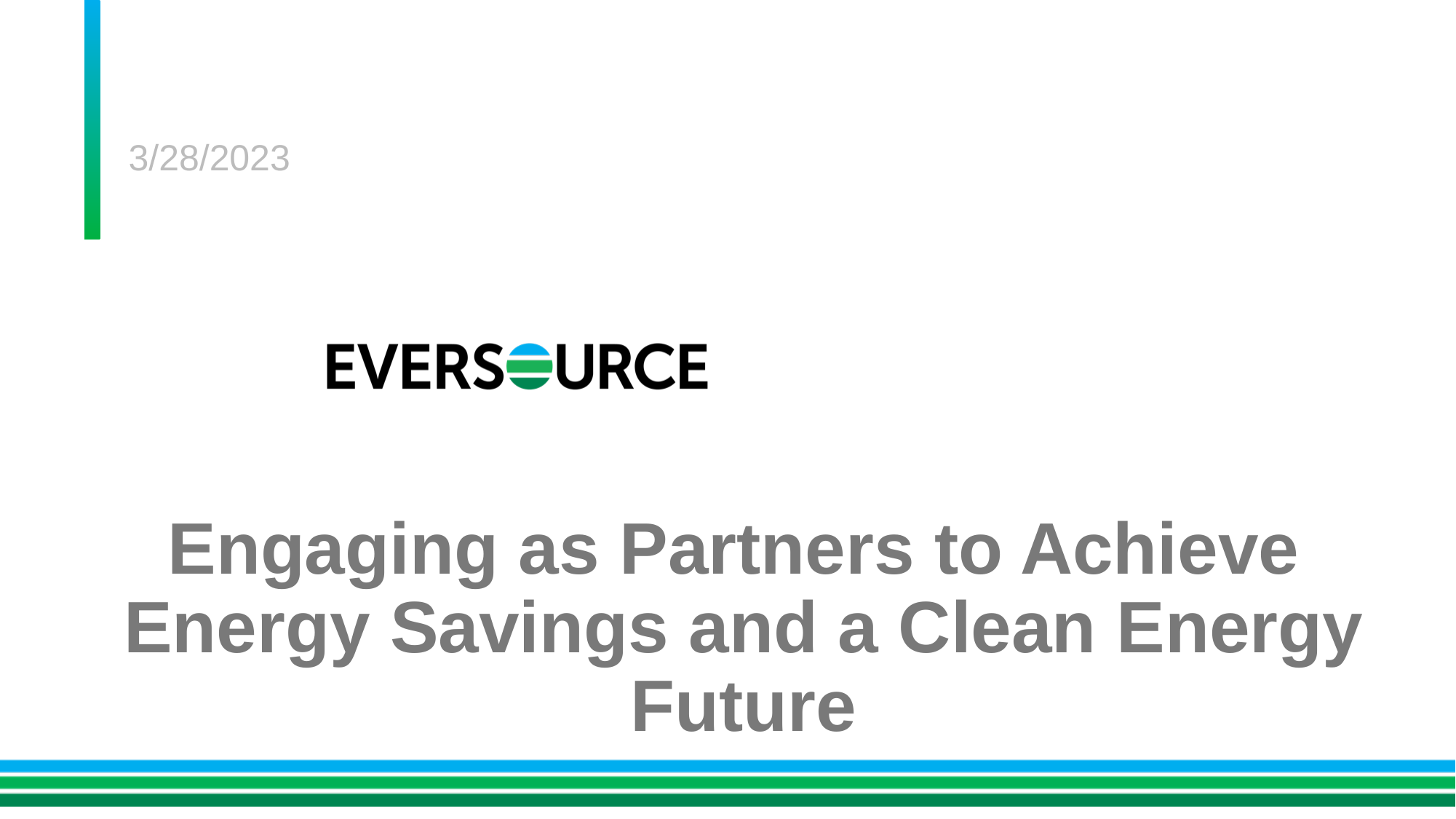

3/28/2023
# Engaging as Partners to Achieve Energy Savings and a Clean Energy Future